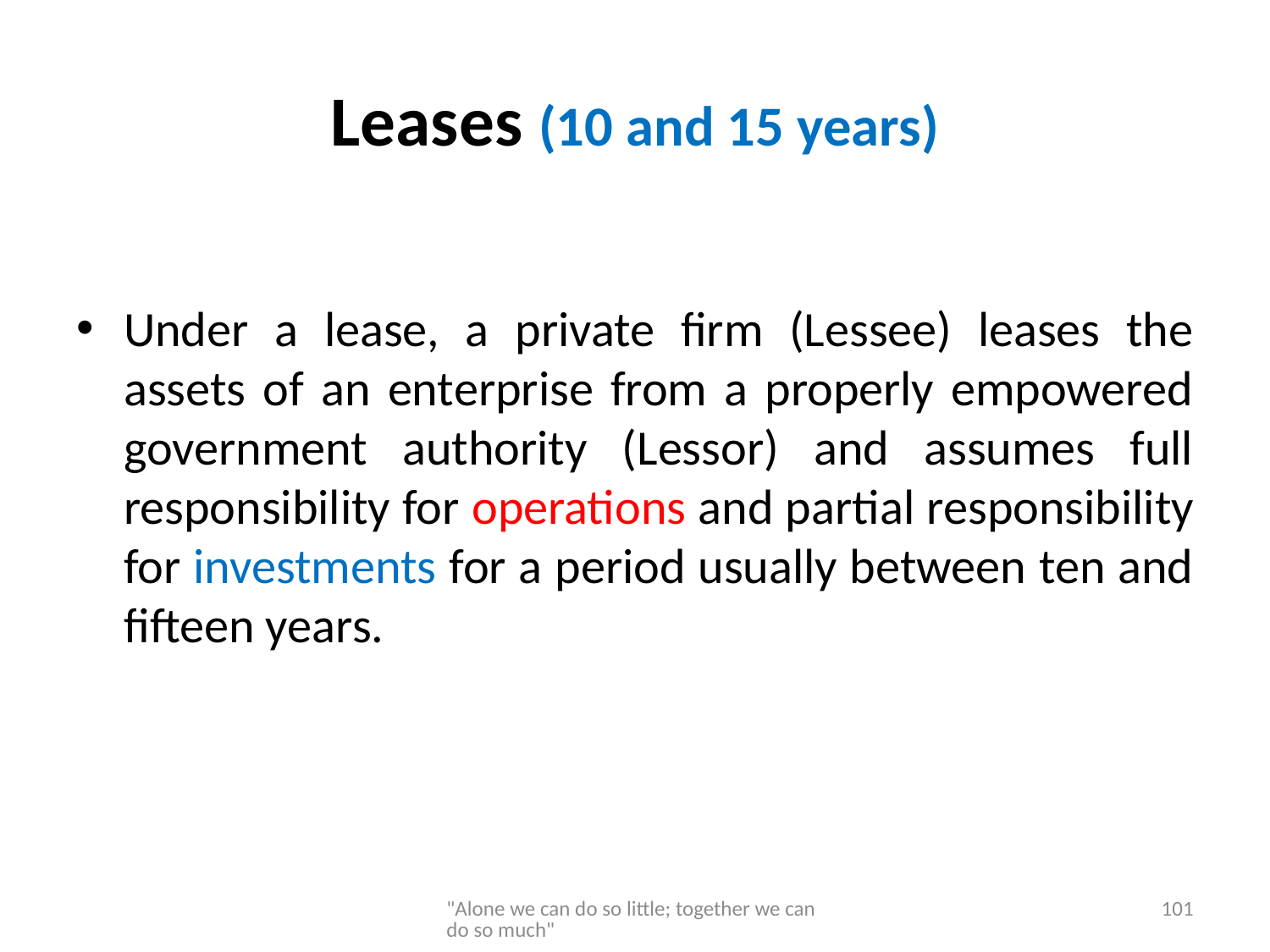

# Leases (10 and 15 years)

Under a lease, a private firm (Lessee) leases the assets of an enterprise from a properly empowered government authority (Lessor) and assumes full responsibility for operations and partial responsibility for investments for a period usually between ten and fifteen years.
"Alone we can do so little; together we can do so much"
101